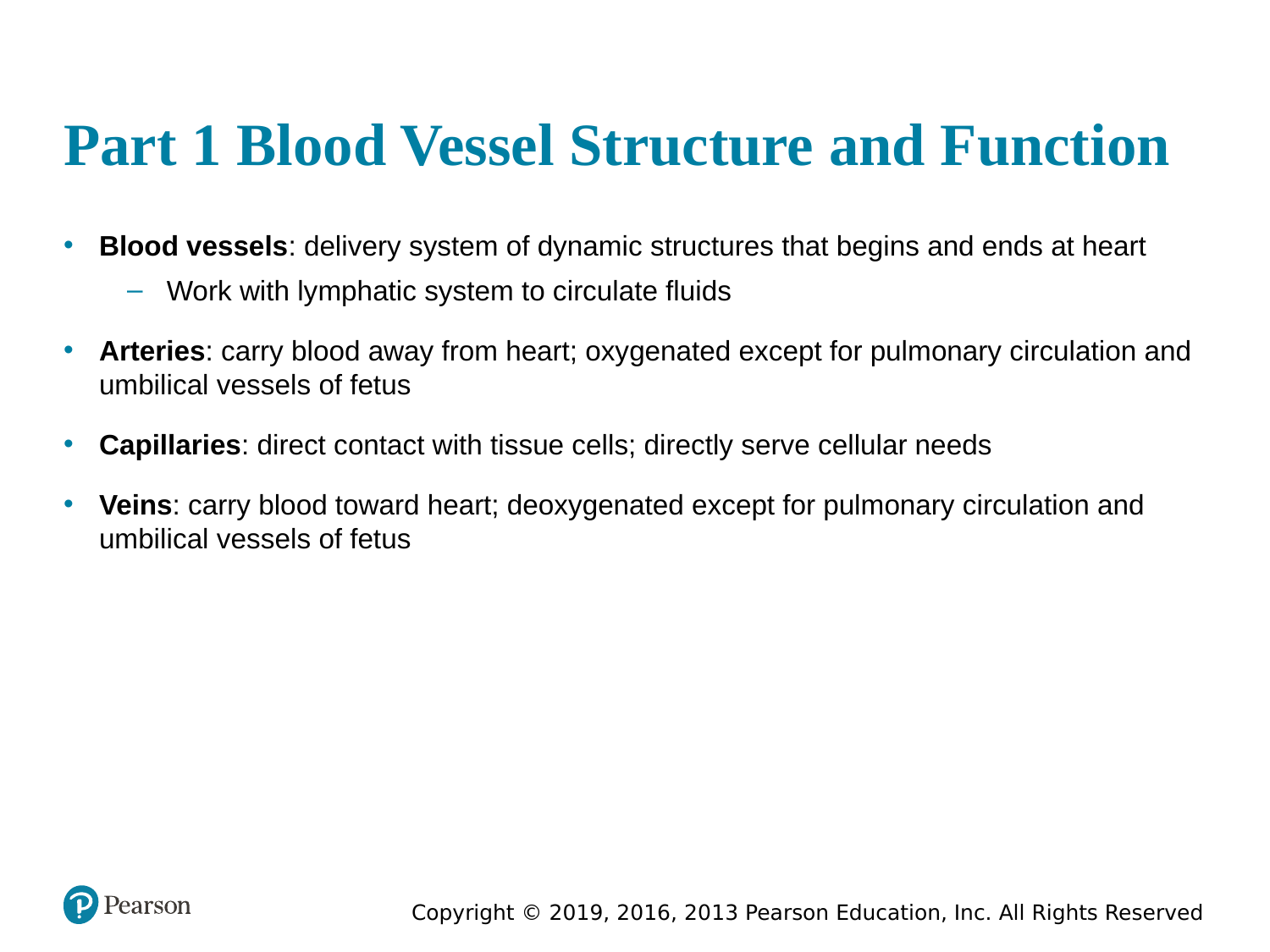

# Part 1 Blood Vessel Structure and Function
Blood vessels: delivery system of dynamic structures that begins and ends at heart
Work with lymphatic system to circulate fluids
Arteries: carry blood away from heart; oxygenated except for pulmonary circulation and umbilical vessels of fetus
Capillaries: direct contact with tissue cells; directly serve cellular needs
Veins: carry blood toward heart; deoxygenated except for pulmonary circulation and umbilical vessels of fetus